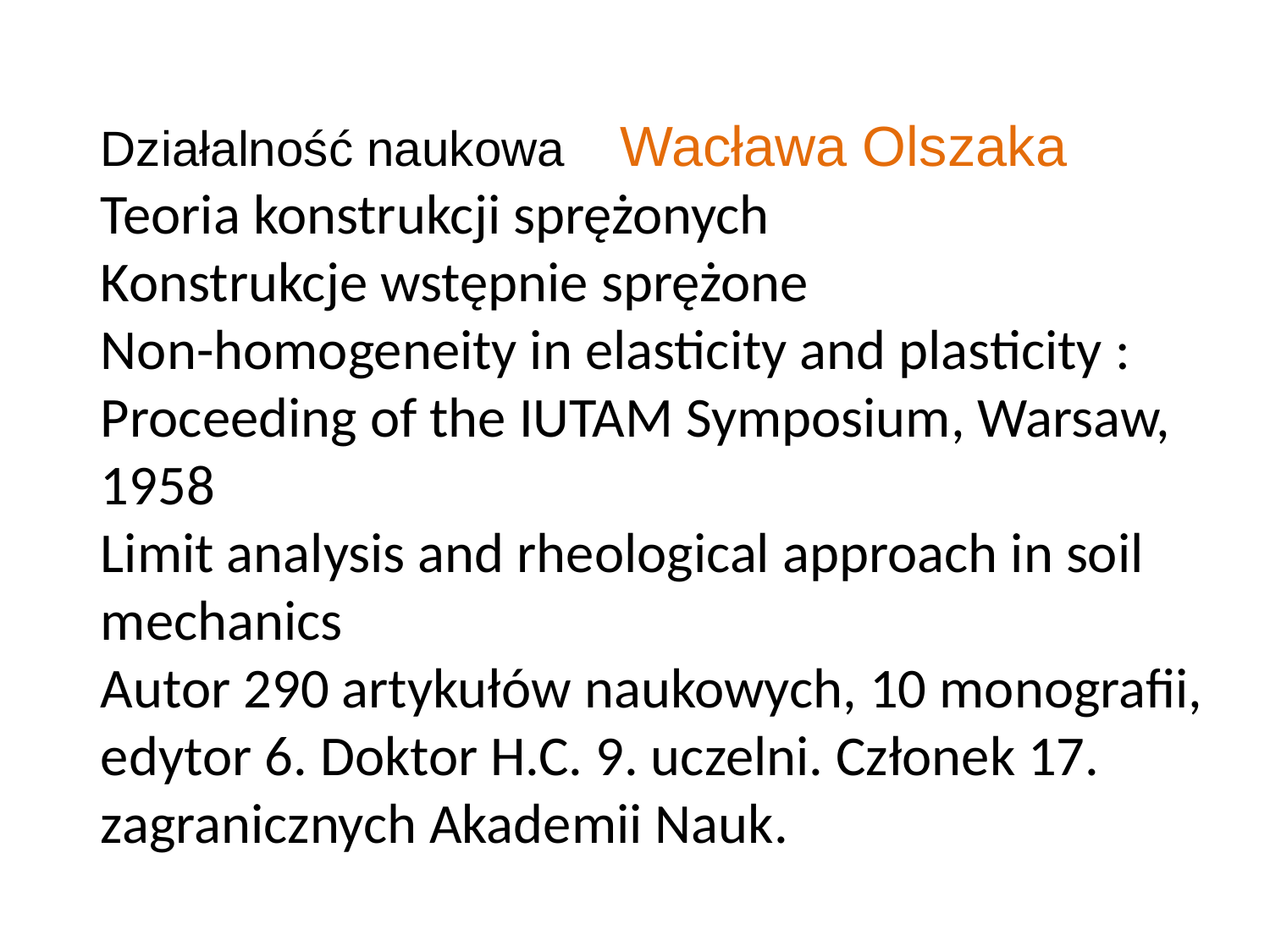

Działalność naukowa    Wacława Olszaka
Teoria konstrukcji sprężonych
Konstrukcje wstępnie sprężone
Non-homogeneity in elasticity and plasticity : Proceeding of the IUTAM Symposium, Warsaw, 1958
Limit analysis and rheological approach in soil mechanics
Autor 290 artykułów naukowych, 10 monografii, edytor 6. Doktor H.C. 9. uczelni. Członek 17. zagranicznych Akademii Nauk.